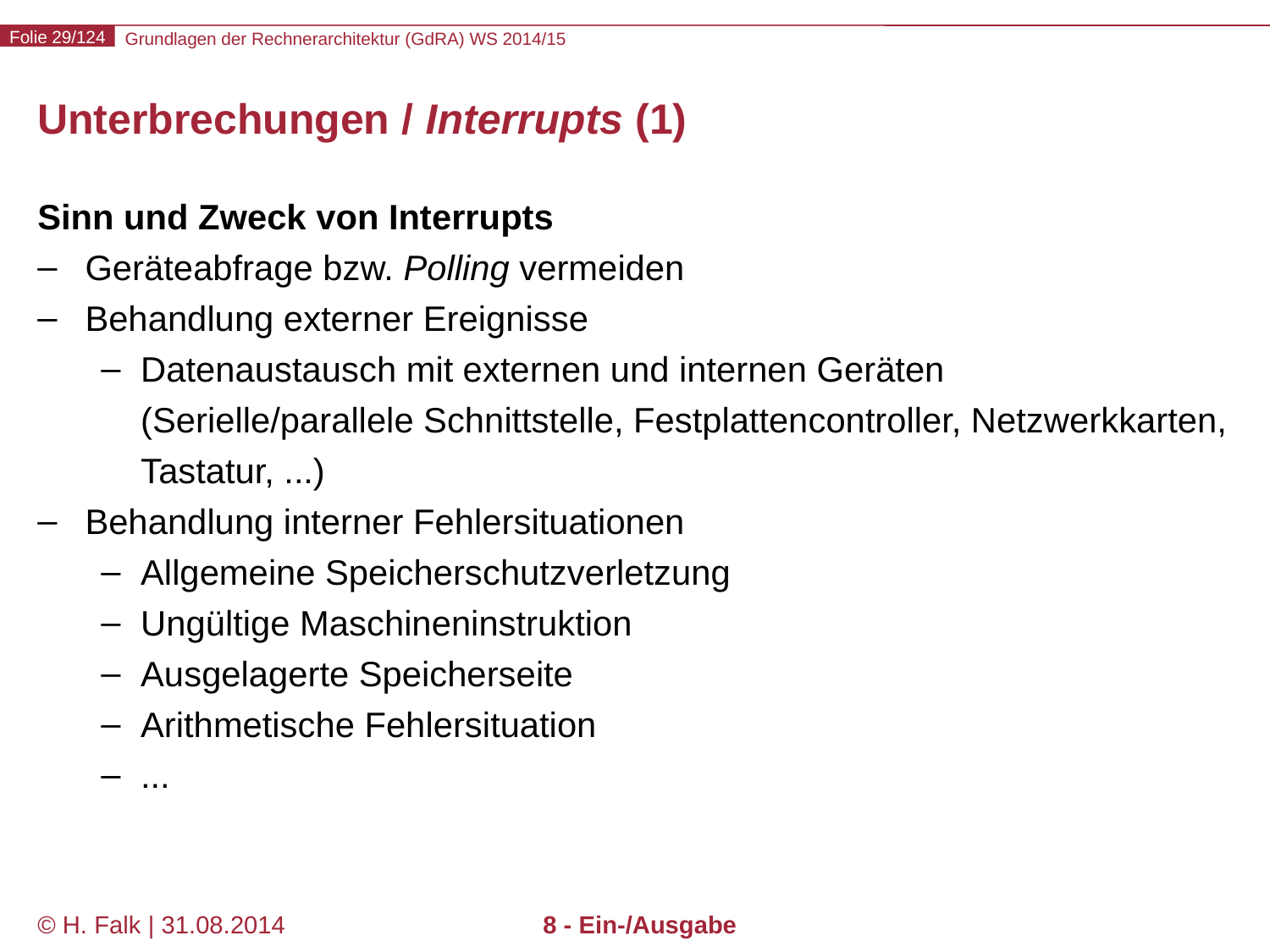

# Unterbrechungen / Interrupts (1)
Sinn und Zweck von Interrupts
Geräteabfrage bzw. Polling vermeiden
Behandlung externer Ereignisse
Datenaustausch mit externen und internen Geräten
(Serielle/parallele Schnittstelle, Festplattencontroller, Netzwerkkarten, Tastatur, ...)
Behandlung interner Fehlersituationen
Allgemeine Speicherschutzverletzung
Ungültige Maschineninstruktion
Ausgelagerte Speicherseite
Arithmetische Fehlersituation
...
© H. Falk | 31.08.2014
8 - Ein-/Ausgabe